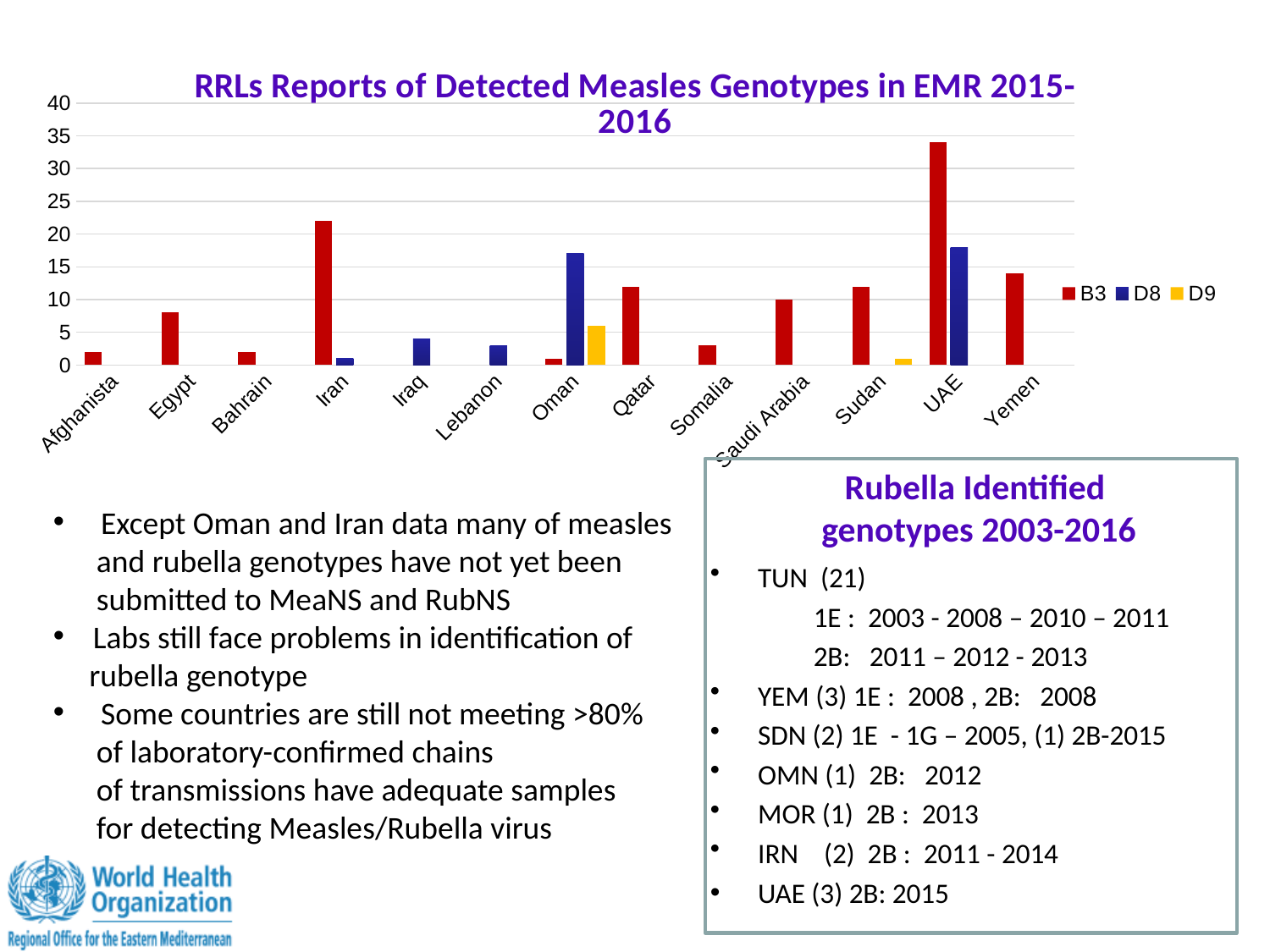

### Chart: RRLs Reports of Detected Measles Genotypes in EMR 2015-2016

| Category | B3 | D8 | D9 |
|---|---|---|---|
| Afghanista | 2.0 | None | None |
| Egypt | 8.0 | None | None |
| Bahrain | 2.0 | None | None |
| Iran | 22.0 | 1.0 | None |
| Iraq | None | 4.0 | None |
| Lebanon | None | 3.0 | None |
| Oman | 1.0 | 17.0 | 6.0 |
| Qatar | 12.0 | None | None |
| Somalia | 3.0 | None | None |
| Saudi Arabia | 10.0 | None | None |
| Sudan | 12.0 | None | 1.0 |
| UAE | 34.0 | 18.0 | None |
| Yemen | 14.0 | None | None |
Rubella Identified
 genotypes 2003-2016
Except Oman and Iran data many of measles
      and rubella genotypes have not yet been
      submitted to MeaNS and RubNS
Labs still face problems in identification of
     rubella genotype
Some countries are still not meeting >80%
      of laboratory-confirmed chains
      of transmissions have adequate samples
      for detecting Measles/Rubella virus

TUN  (21)
	1E :  2003 - 2008 – 2010 – 2011
	2B:   2011 – 2012 - 2013
YEM (3) 1E :  2008 , 2B:   2008
SDN (2) 1E  - 1G – 2005, (1) 2B-2015
OMN (1)  2B:   2012
MOR (1)  2B :  2013
IRN    (2)  2B :  2011 - 2014
UAE (3) 2B: 2015